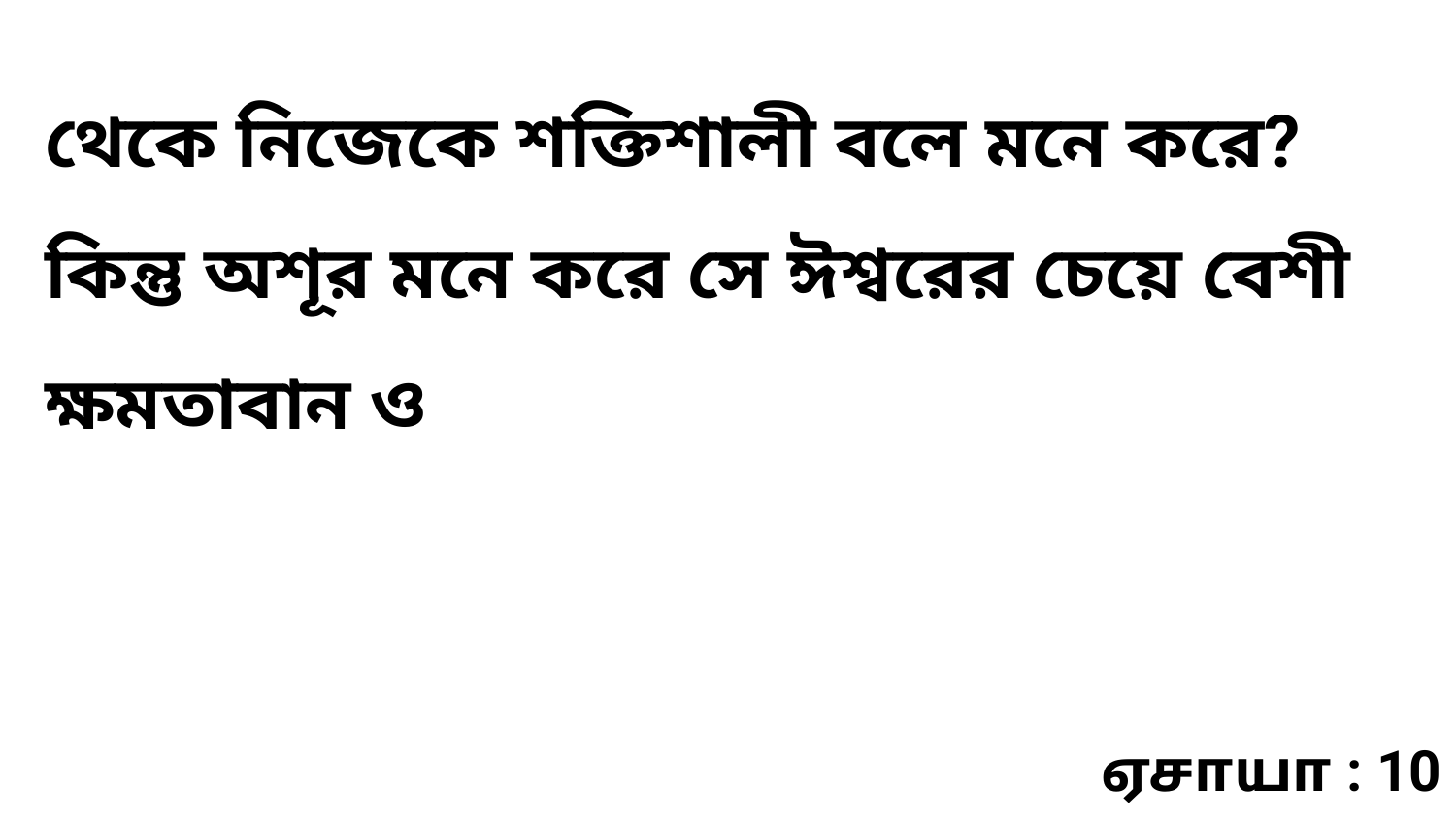

থেকে নিজেকে শক্তিশালী বলে মনে করে? কিন্তু অশূর মনে করে সে ঈশ্বরের চেয়ে বেশী ক্ষমতাবান ও
ஏசாயா : 10